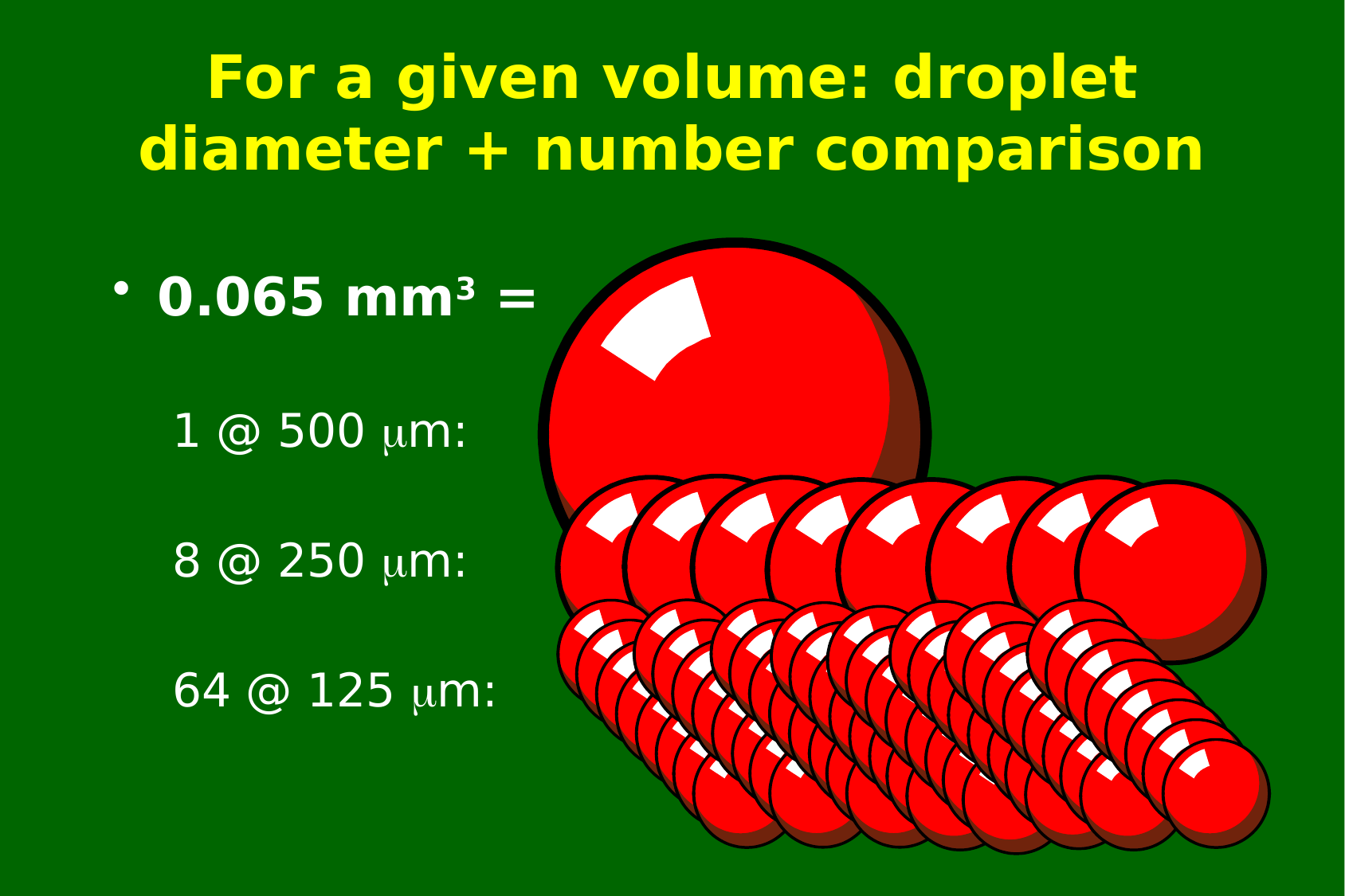

# For a given volume: droplet diameter + number comparison

0.065 mm3 =

1 @ 500 μm:

8 @ 250 μm:

64 @ 125 μm: